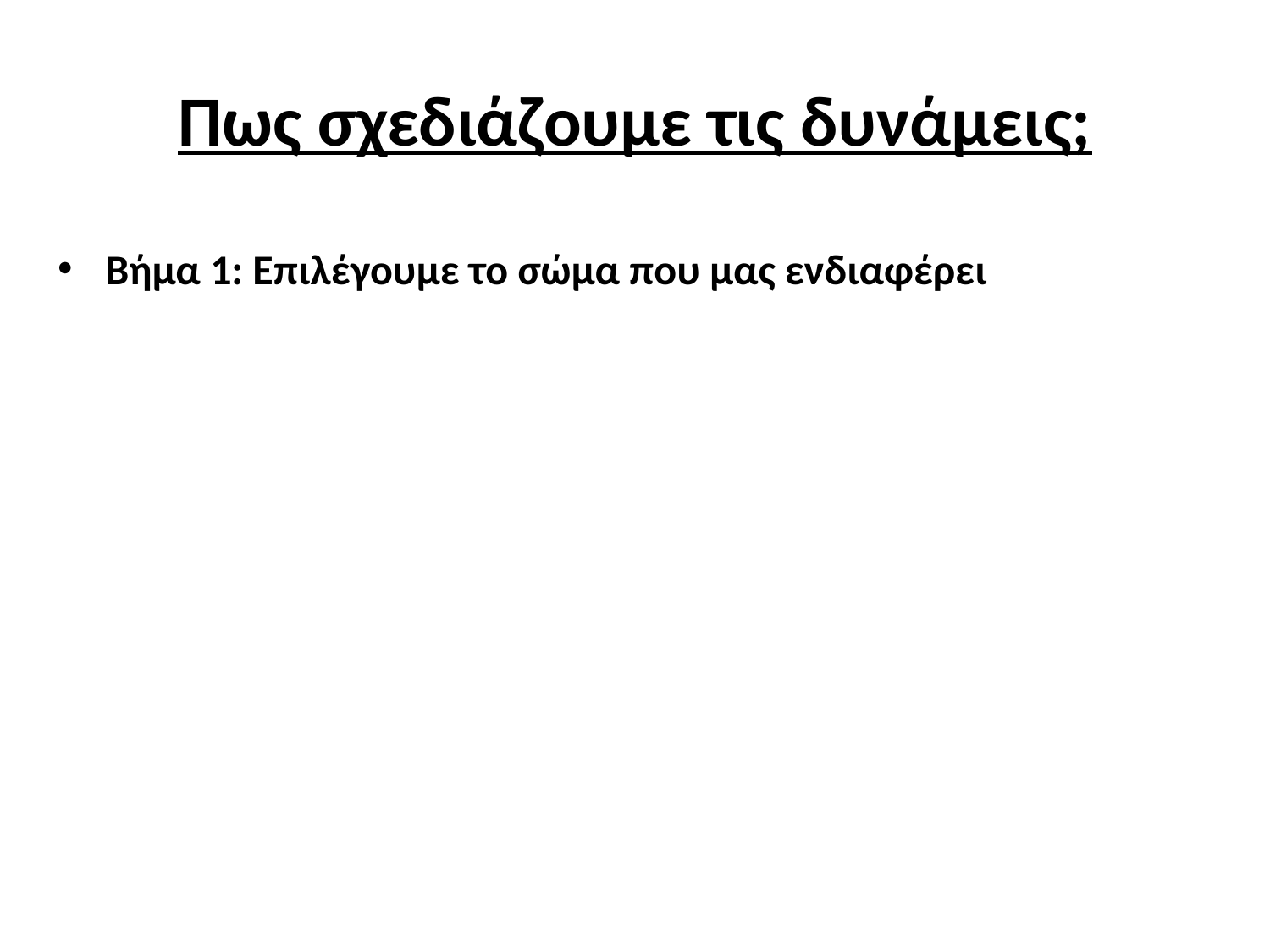

# Πως σχεδιάζουμε τις δυνάμεις;
Βήμα 1: Επιλέγουμε το σώμα που μας ενδιαφέρει